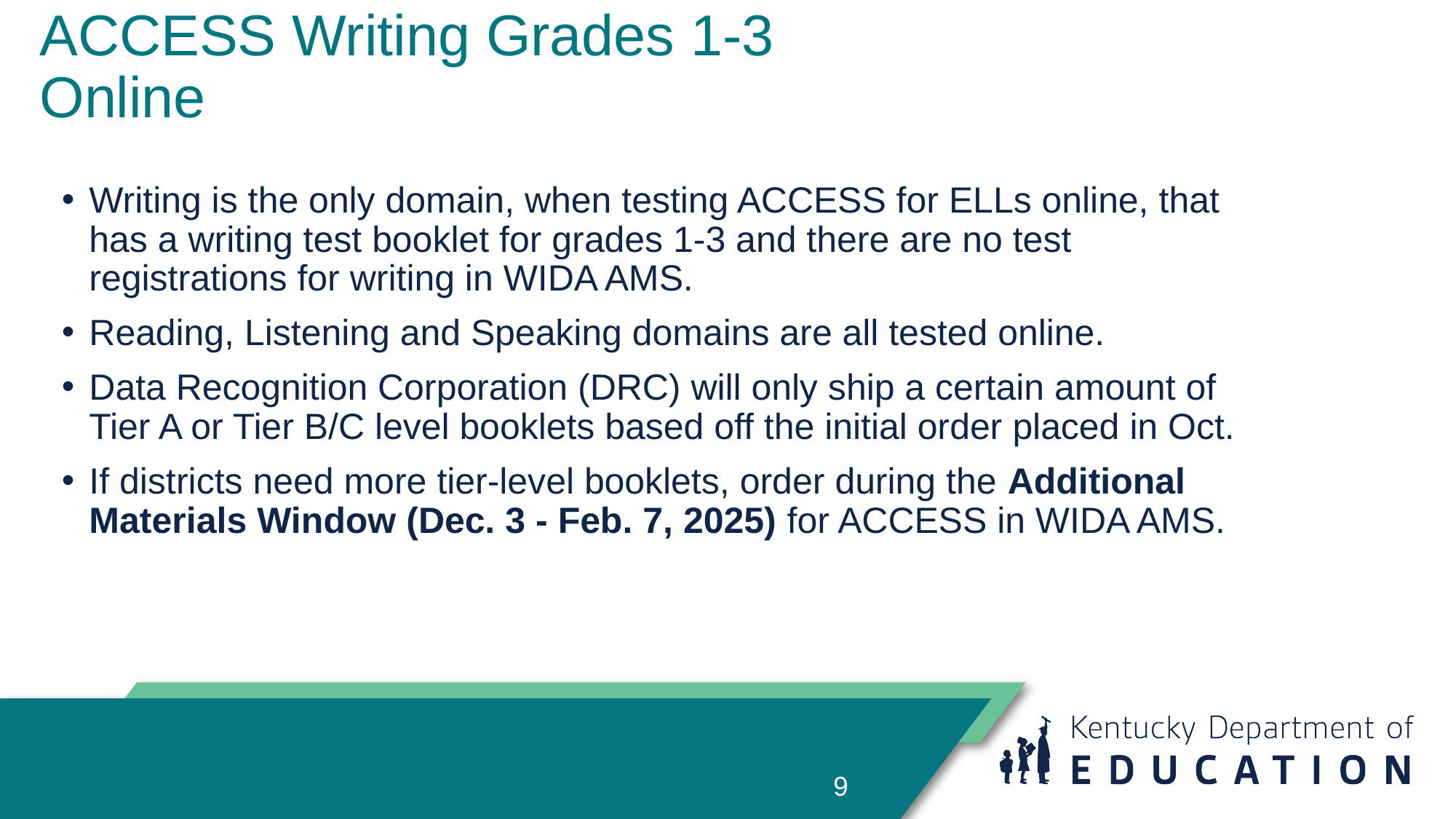

# ACCESS Writing Grades 1-3 Online
Writing is the only domain, when testing ACCESS for ELLs online, that has a writing test booklet for grades 1-3 and there are no test registrations for writing in WIDA AMS.
Reading, Listening and Speaking domains are all tested online.
Data Recognition Corporation (DRC) will only ship a certain amount of Tier A or Tier B/C level booklets based off the initial order placed in Oct.
If districts need more tier-level booklets, order during the Additional Materials Window (Dec. 3 - Feb. 7, 2025) for ACCESS in WIDA AMS.
9